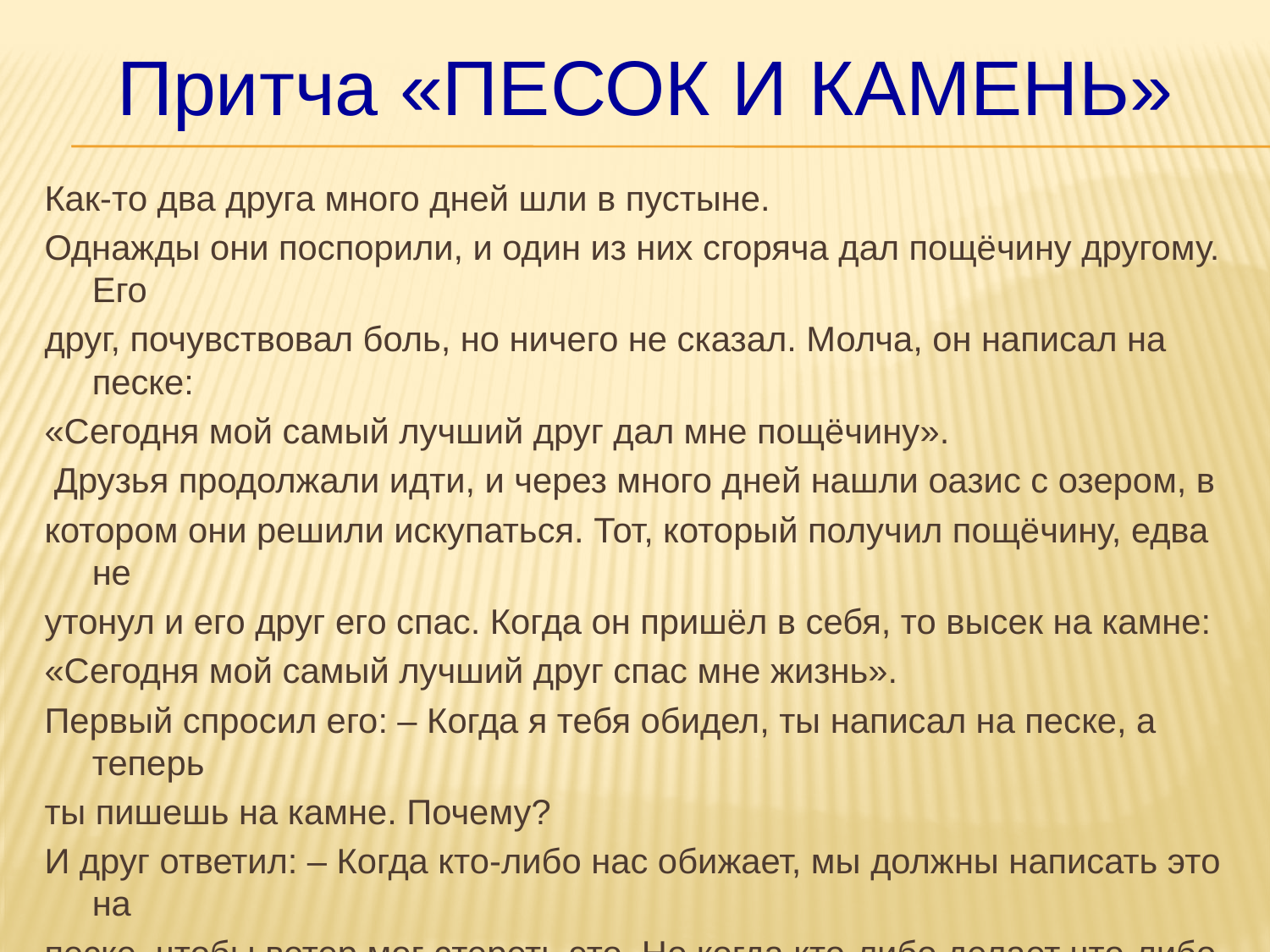

Притча «ПЕСОК И КАМЕНЬ»
#
Как-то два друга много дней шли в пустыне.
Однажды они поспорили, и один из них сгоряча дал пощёчину другому. Его
друг, почувствовал боль, но ничего не сказал. Молча, он написал на песке:
«Сегодня мой самый лучший друг дал мне пощёчину».
 Друзья продолжали идти, и через много дней нашли оазис с озером, в
котором они решили искупаться. Тот, который получил пощёчину, едва не
утонул и его друг его спас. Когда он пришёл в себя, то высек на камне:
«Сегодня мой самый лучший друг спас мне жизнь».
Первый спросил его: – Когда я тебя обидел, ты написал на песке, а теперь
ты пишешь на камне. Почему?
И друг ответил: – Когда кто-либо нас обижает, мы должны написать это на
песке, чтобы ветер мог стереть это. Но когда кто-либо делает что-либо
хорошее, мы должны высечь это на камне, чтобы никакой ветер не смог бы
стереть это.
Научись писать обиды на песке и высекать радости на камне.